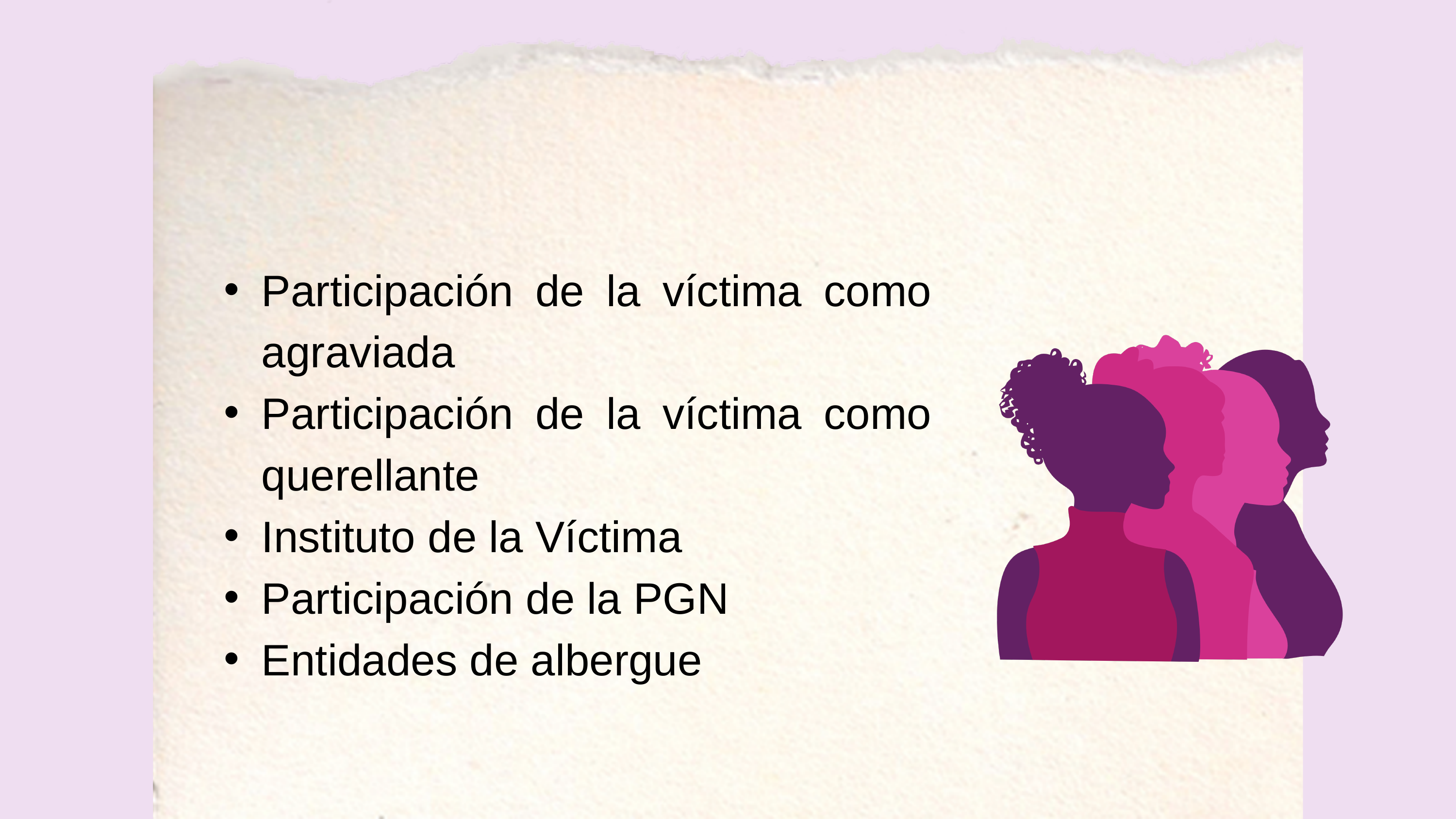

Participación de la víctima como agraviada
Participación de la víctima como querellante
Instituto de la Víctima
Participación de la PGN
Entidades de albergue